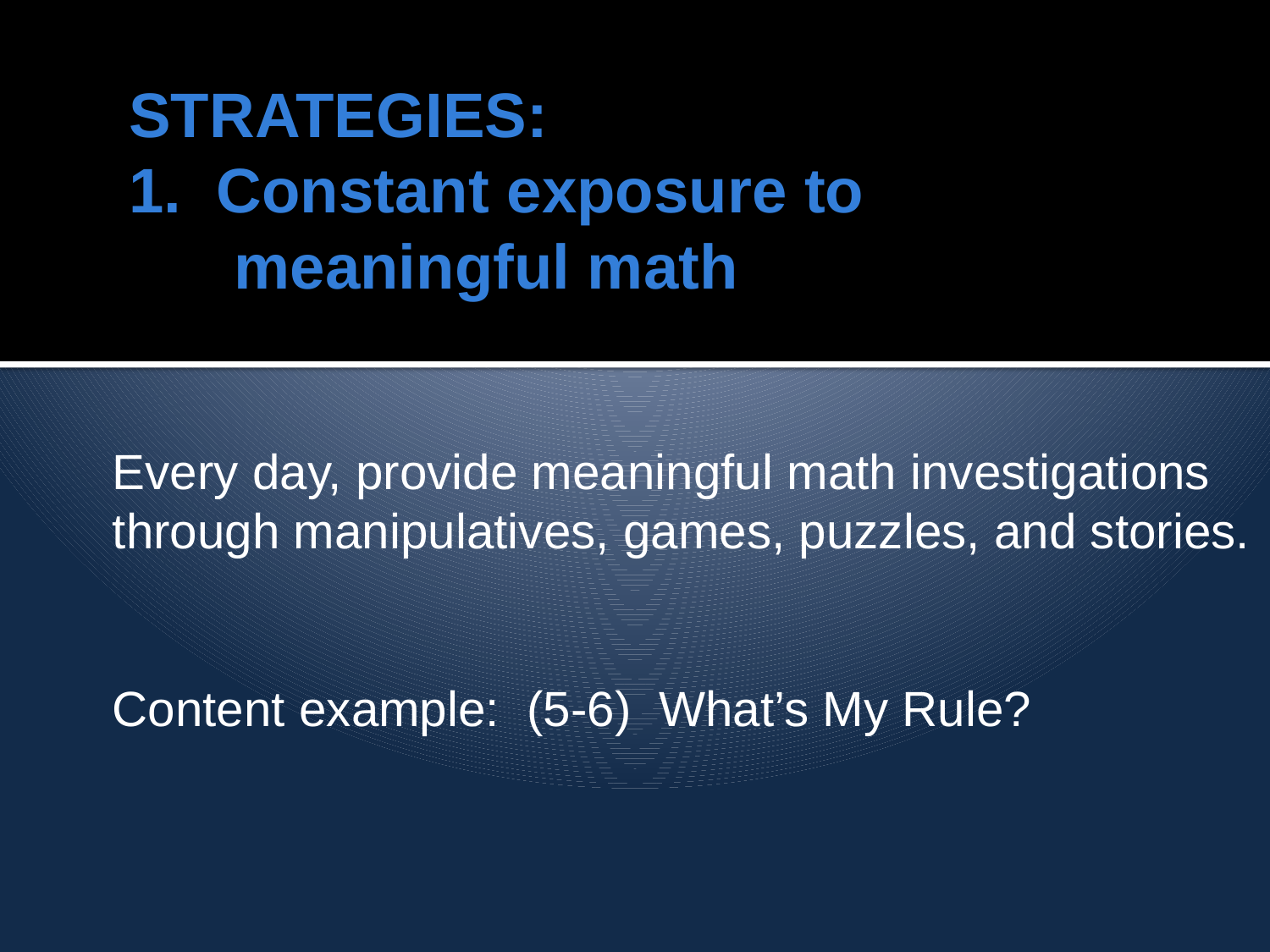

# STRATEGIES: 1.  Constant exposure to meaningful math
Every day, provide meaningful math investigations
through manipulatives, games, puzzles, and stories.

Content example:  (5-6)  What’s My Rule?